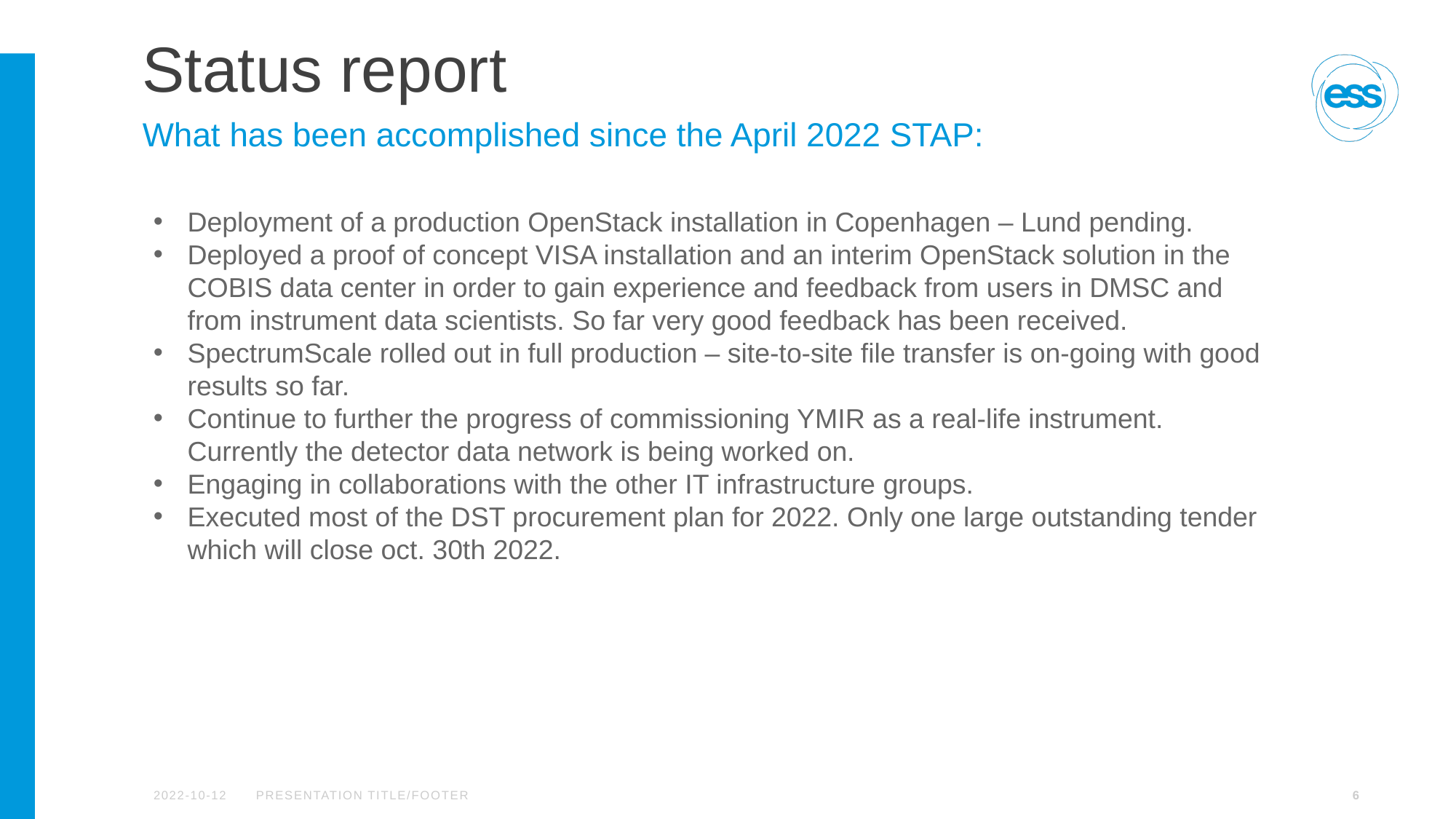

# Status report
What has been accomplished since the April 2022 STAP:

Deployment of a production OpenStack installation in Copenhagen – Lund pending.
Deployed a proof of concept VISA installation and an interim OpenStack solution in the COBIS data center in order to gain experience and feedback from users in DMSC and from instrument data scientists. So far very good feedback has been received.
SpectrumScale rolled out in full production – site-to-site file transfer is on-going with good results so far.
Continue to further the progress of commissioning YMIR as a real-life instrument. Currently the detector data network is being worked on.
Engaging in collaborations with the other IT infrastructure groups.
Executed most of the DST procurement plan for 2022. Only one large outstanding tender which will close oct. 30th 2022.

2022-10-12
PRESENTATION TITLE/FOOTER
6